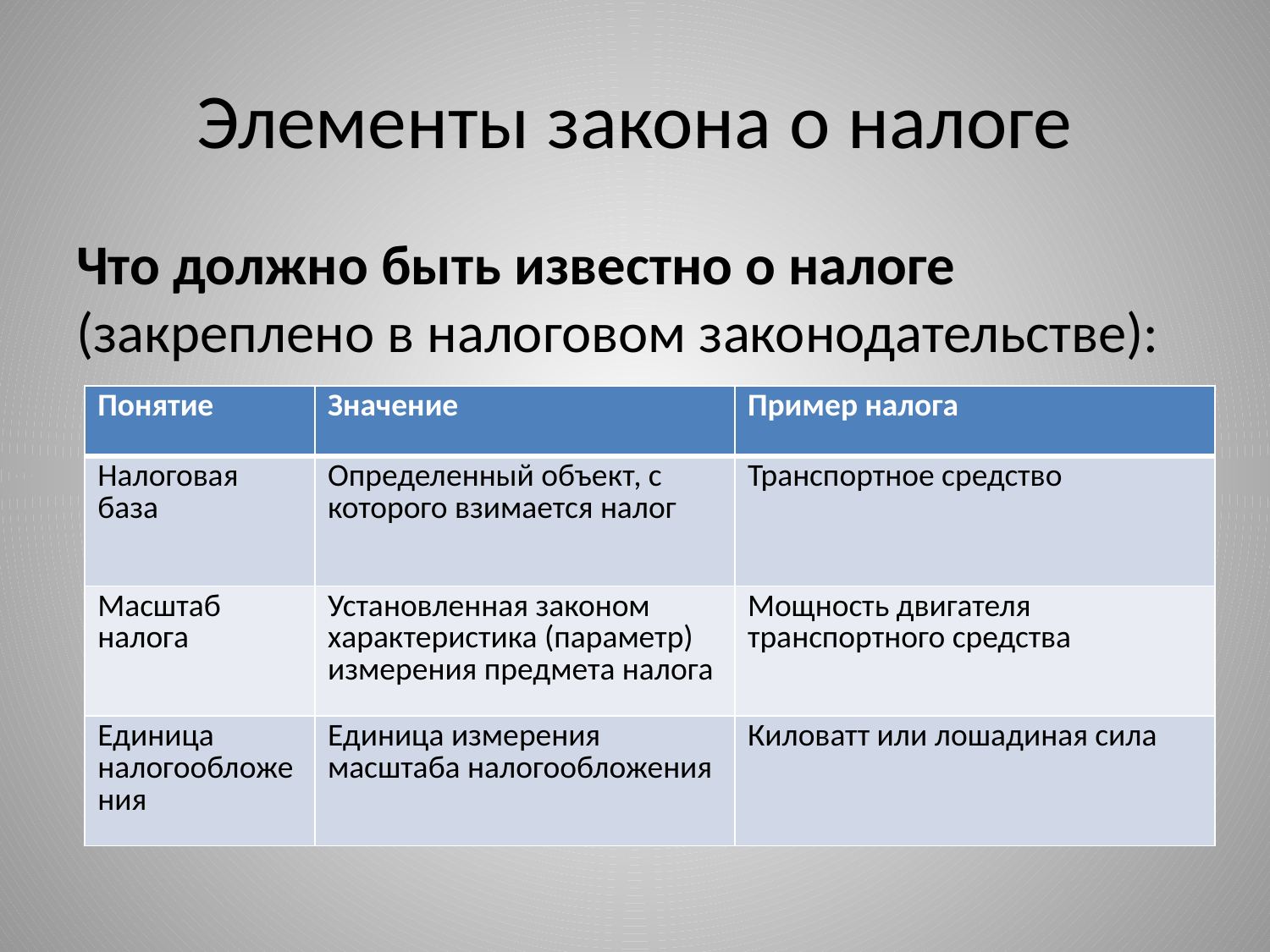

# Элементы закона о налоге
Что должно быть известно о налоге (закреплено в налоговом законодательстве):

| Понятие | Значение | Пример налога |
| --- | --- | --- |
| Налоговая база | Определенный объект, с которого взимается налог | Транспортное средство |
| Масштаб налога | Установленная законом характеристика (параметр) измерения предмета налога | Мощность двигателя транспортного средства |
| Единица налогообложения | Единица измерения масштаба налогообложения | Киловатт или лошадиная сила |